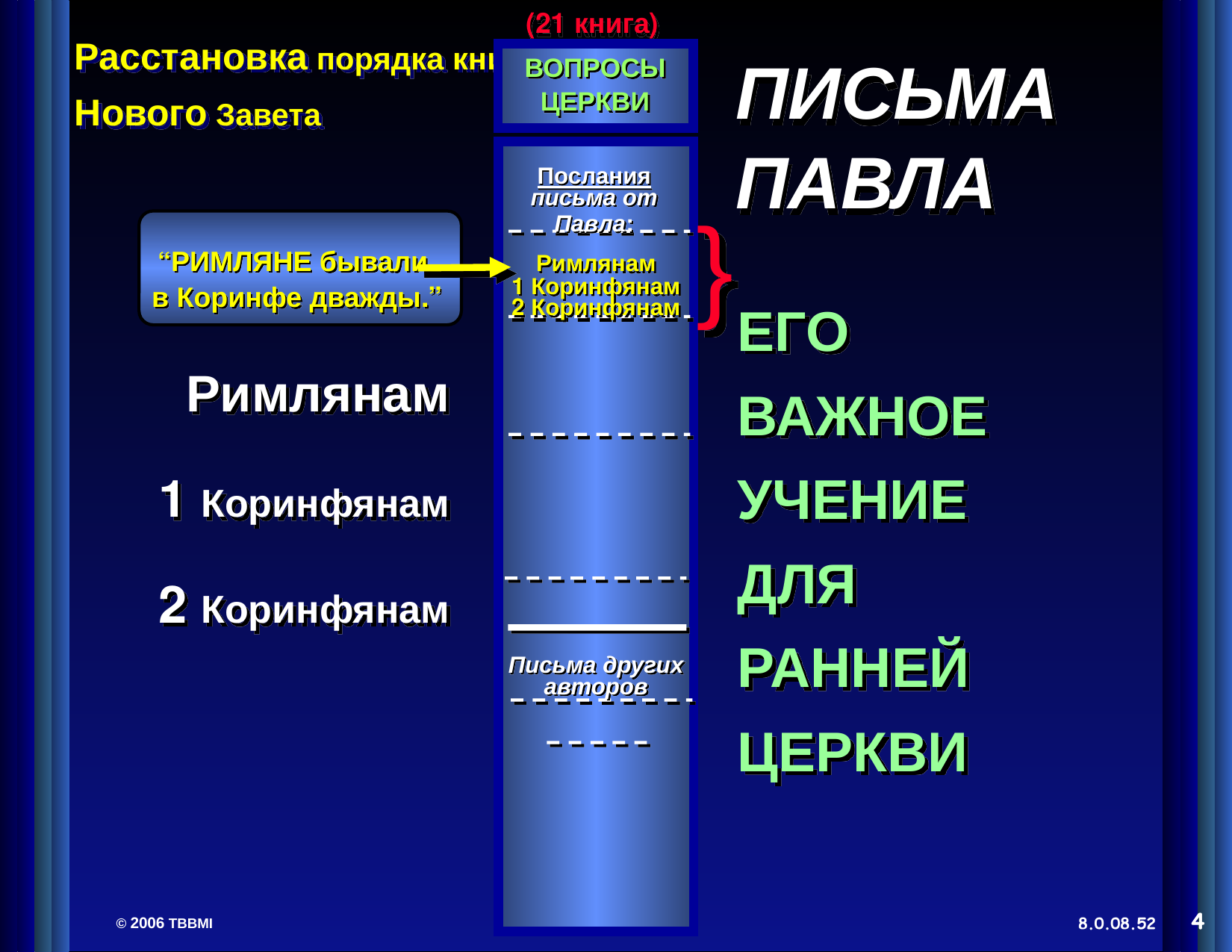

(21 книга)

ВОПРОСЫ
ЦЕРКВИ

ПИСЬМА
ПАВЛА

Послания
письма от
Павла:

}

“РИМЛЯНЕ бывали
в Коринфе дважды.”

Римлянам
1 Коринфянам
2 Коринфянам

ЕГО    ВАЖНОЕ УЧЕНИЕ     ДЛЯ     РАННЕЙ ЦЕРКВИ

Римлянам
1 Коринфянам
2 Коринфянам

Письма других
авторов

4

52